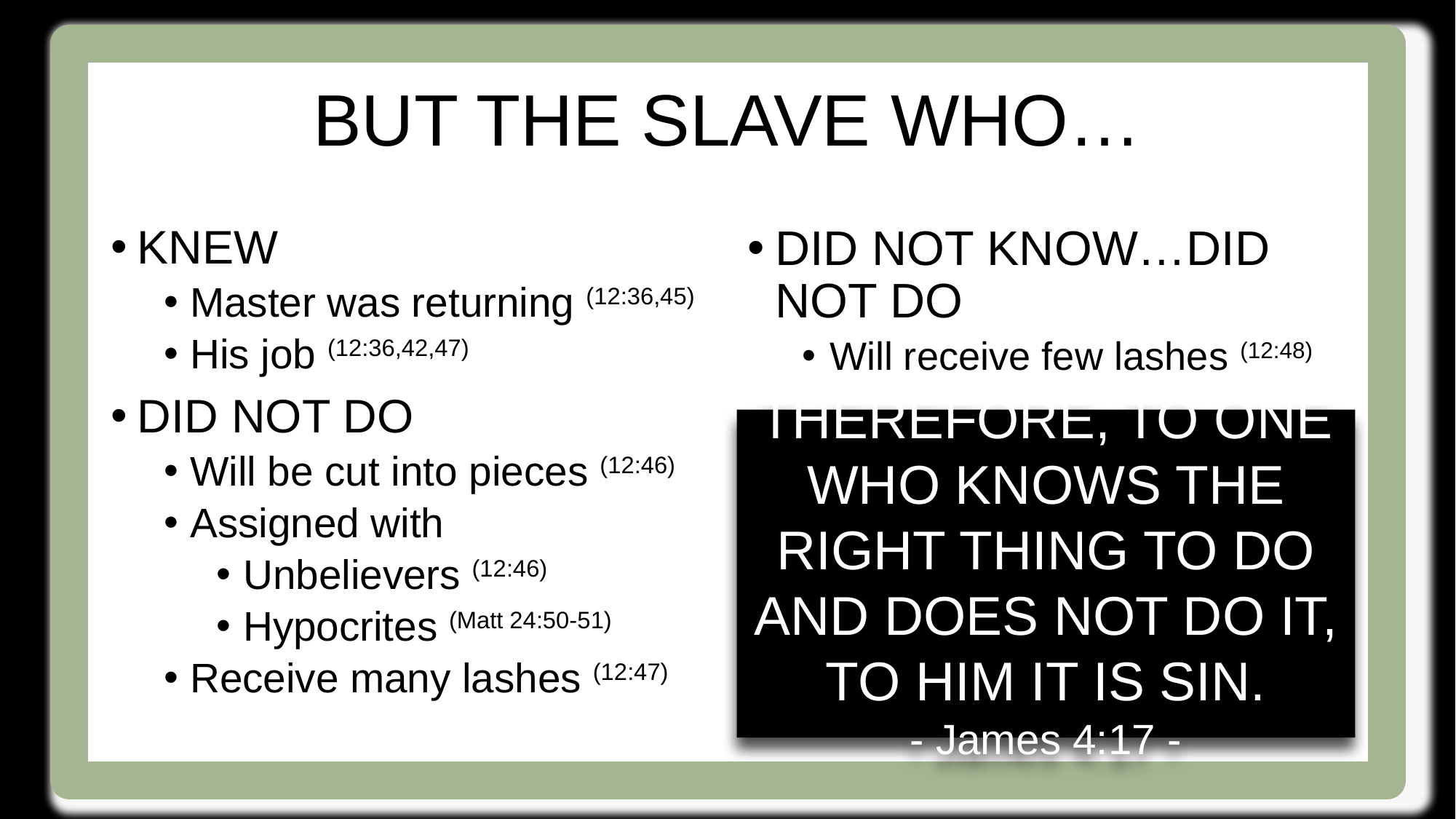

# But The Slave Who…
KNEW
Master was returning (12:36,45)
His job (12:36,42,47)
DID NOT DO
Will be cut into pieces (12:46)
Assigned with
Unbelievers (12:46)
Hypocrites (Matt 24:50-51)
Receive many lashes (12:47)

Did not know…did not do
Will receive few lashes (12:48)
Therefore, to one who knows the right thing to do and does not do it, to him it is sin.
- James 4:17 -